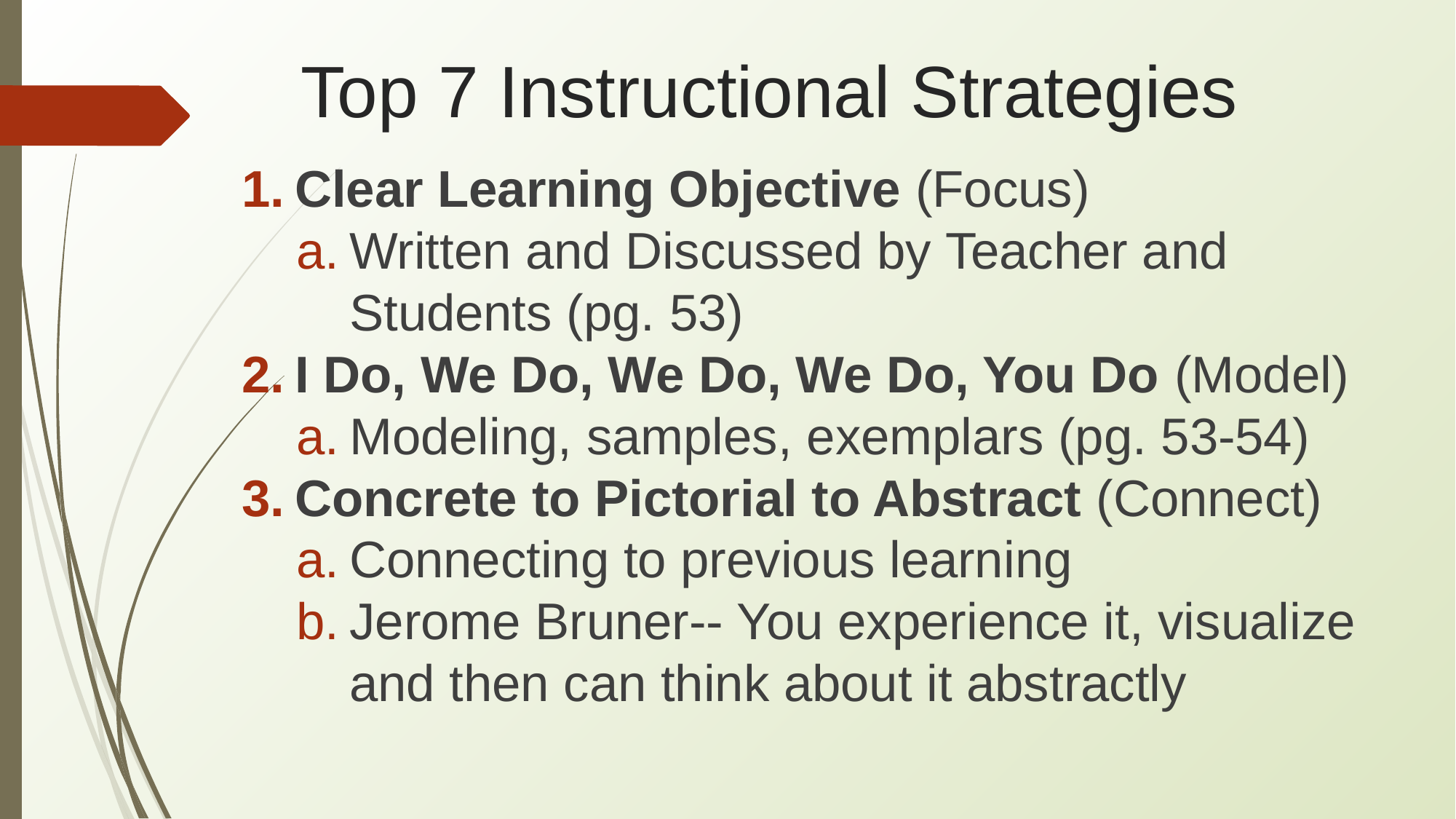

# Top 7 Instructional Strategies
Clear Learning Objective (Focus)
Written and Discussed by Teacher and Students (pg. 53)
I Do, We Do, We Do, We Do, You Do (Model)
Modeling, samples, exemplars (pg. 53-54)
Concrete to Pictorial to Abstract (Connect)
Connecting to previous learning
Jerome Bruner-- You experience it, visualize and then can think about it abstractly